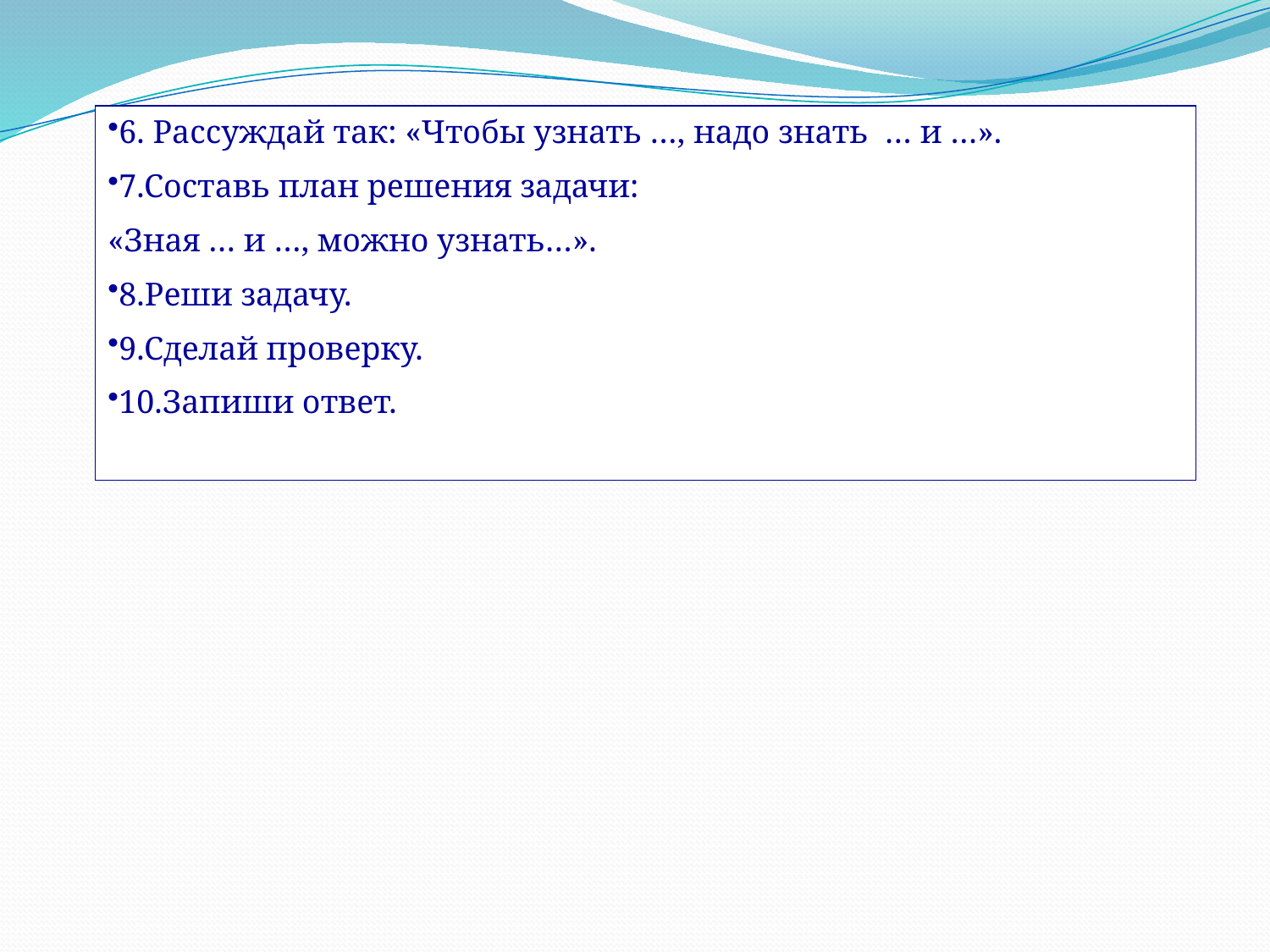

6. Рассуждай так: «Чтобы узнать …, надо знать  … и …».
7.Составь план решения задачи:
«Зная … и …, можно узнать…».
8.Реши задачу.
9.Сделай проверку.
10.Запиши ответ.